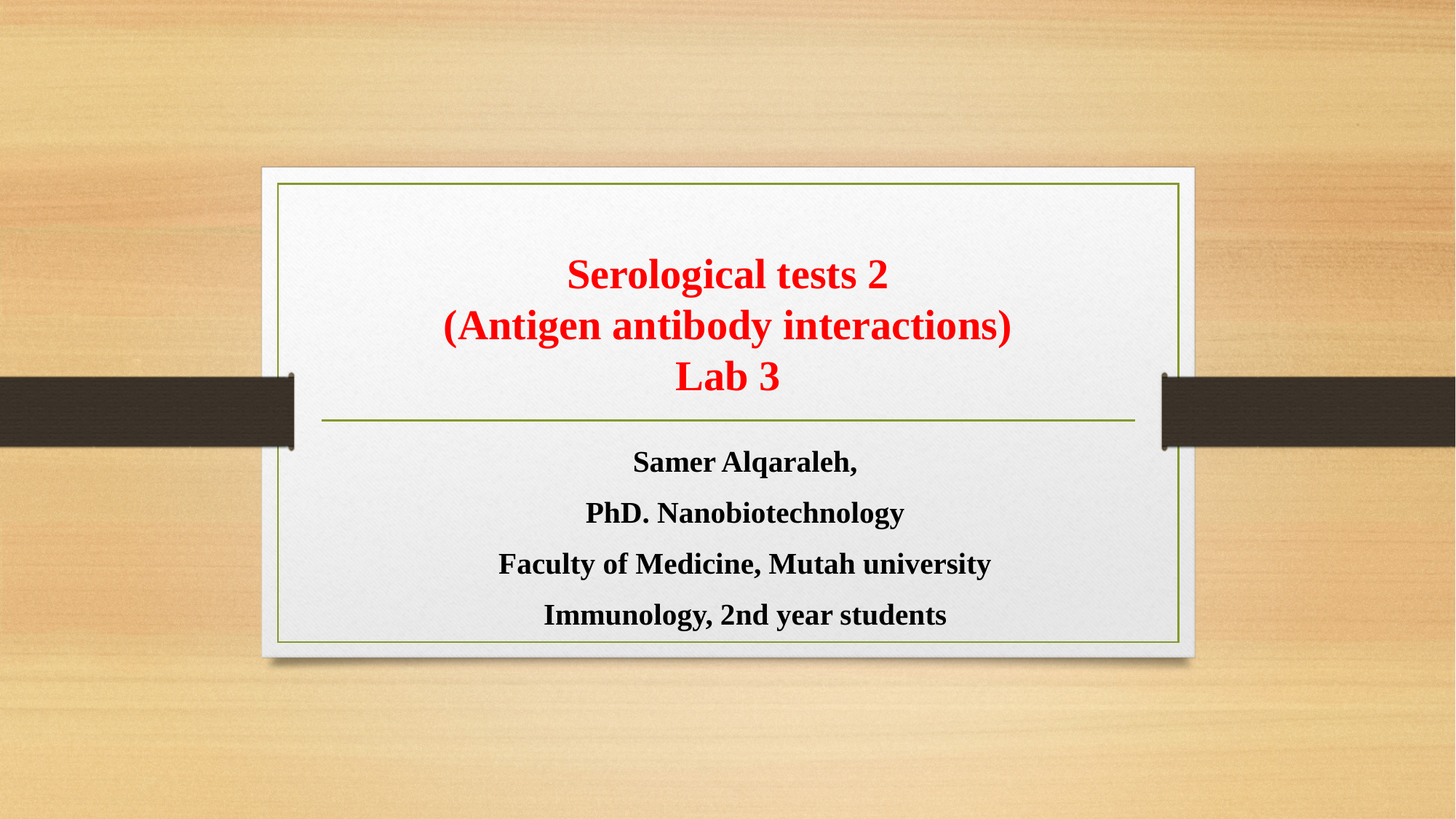

# Serological tests 2 (Antigen antibody interactions) Lab 3
Samer Alqaraleh,
PhD. Nanobiotechnology
Faculty of Medicine, Mutah university
Immunology, 2nd year students